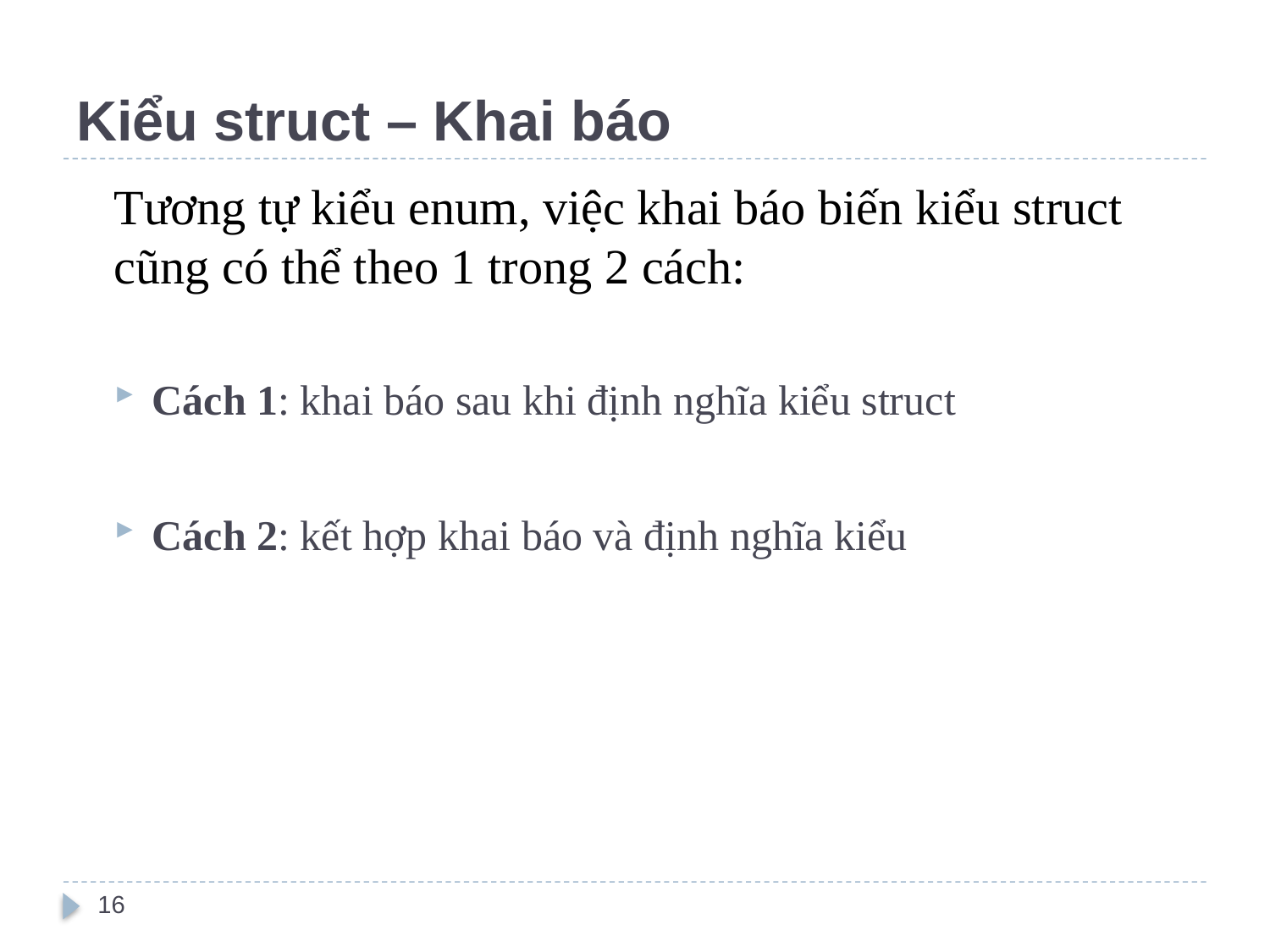

# Kiểu struct – Khai báo
	Tương tự kiểu enum, việc khai báo biến kiểu struct cũng có thể theo 1 trong 2 cách:

Cách 1: khai báo sau khi định nghĩa kiểu struct

Cách 2: kết hợp khai báo và định nghĩa kiểu
16